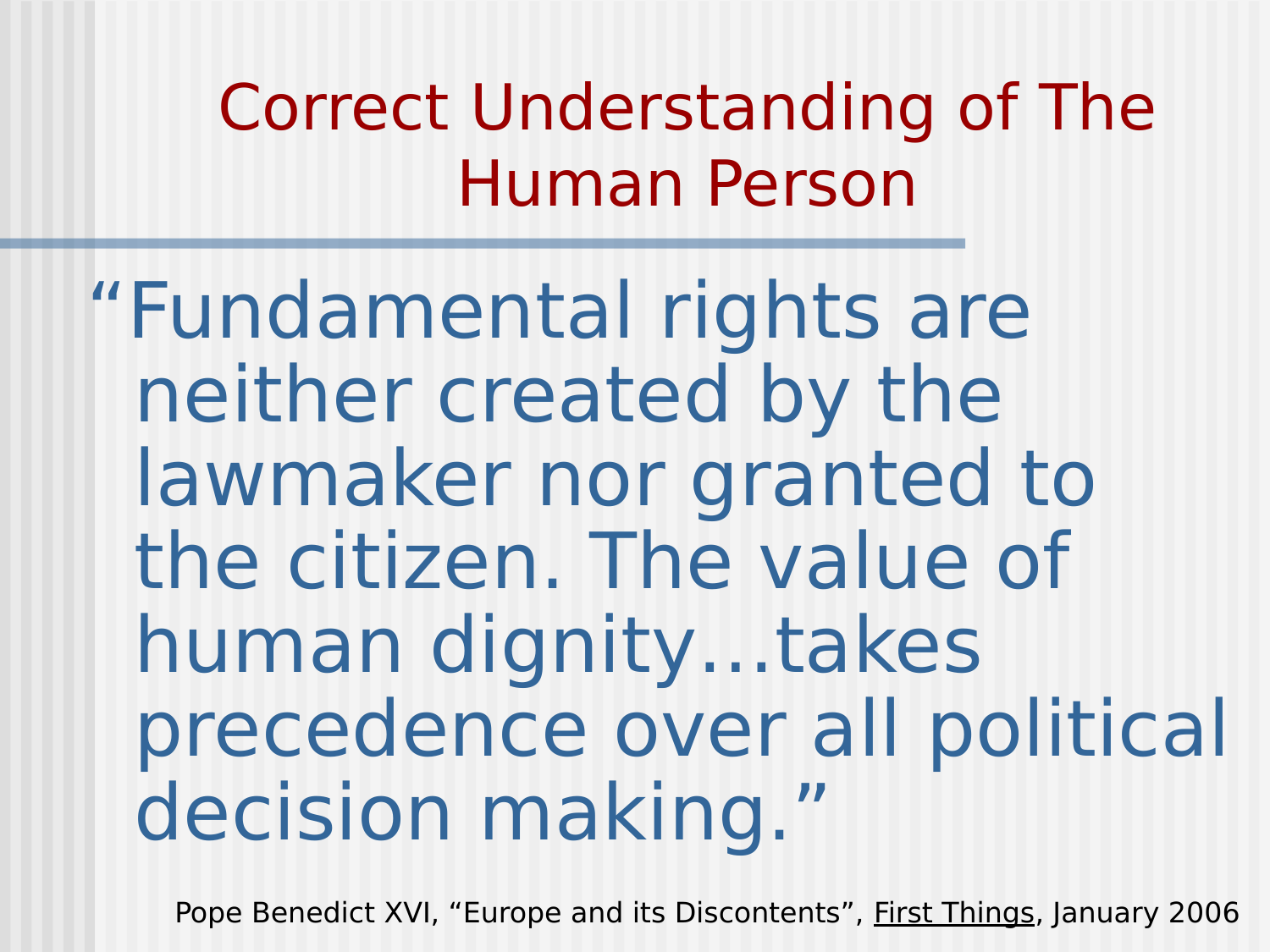

# Correct Understanding of The Human Person
“Fundamental rights are neither created by the lawmaker nor granted to the citizen. The value of human dignity…takes precedence over all political decision making.”

Pope Benedict XVI, “Europe and its Discontents”, First Things, January 2006